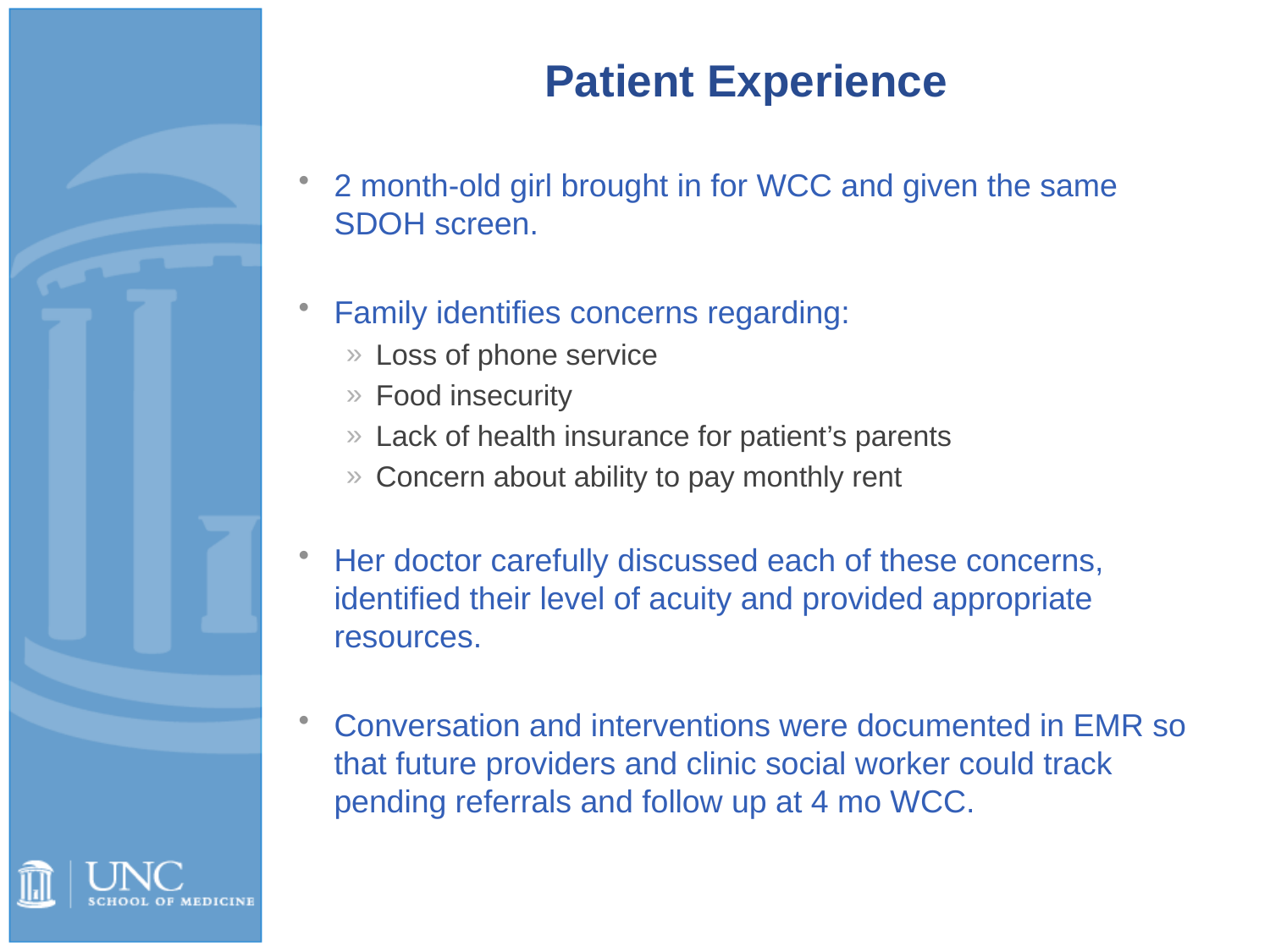

# Patient Experience
2 month-old girl brought in for WCC and given the same SDOH screen.

Family identifies concerns regarding:
Loss of phone service
Food insecurity
Lack of health insurance for patient’s parents
Concern about ability to pay monthly rent

Her doctor carefully discussed each of these concerns, identified their level of acuity and provided appropriate resources.

Conversation and interventions were documented in EMR so that future providers and clinic social worker could track pending referrals and follow up at 4 mo WCC.